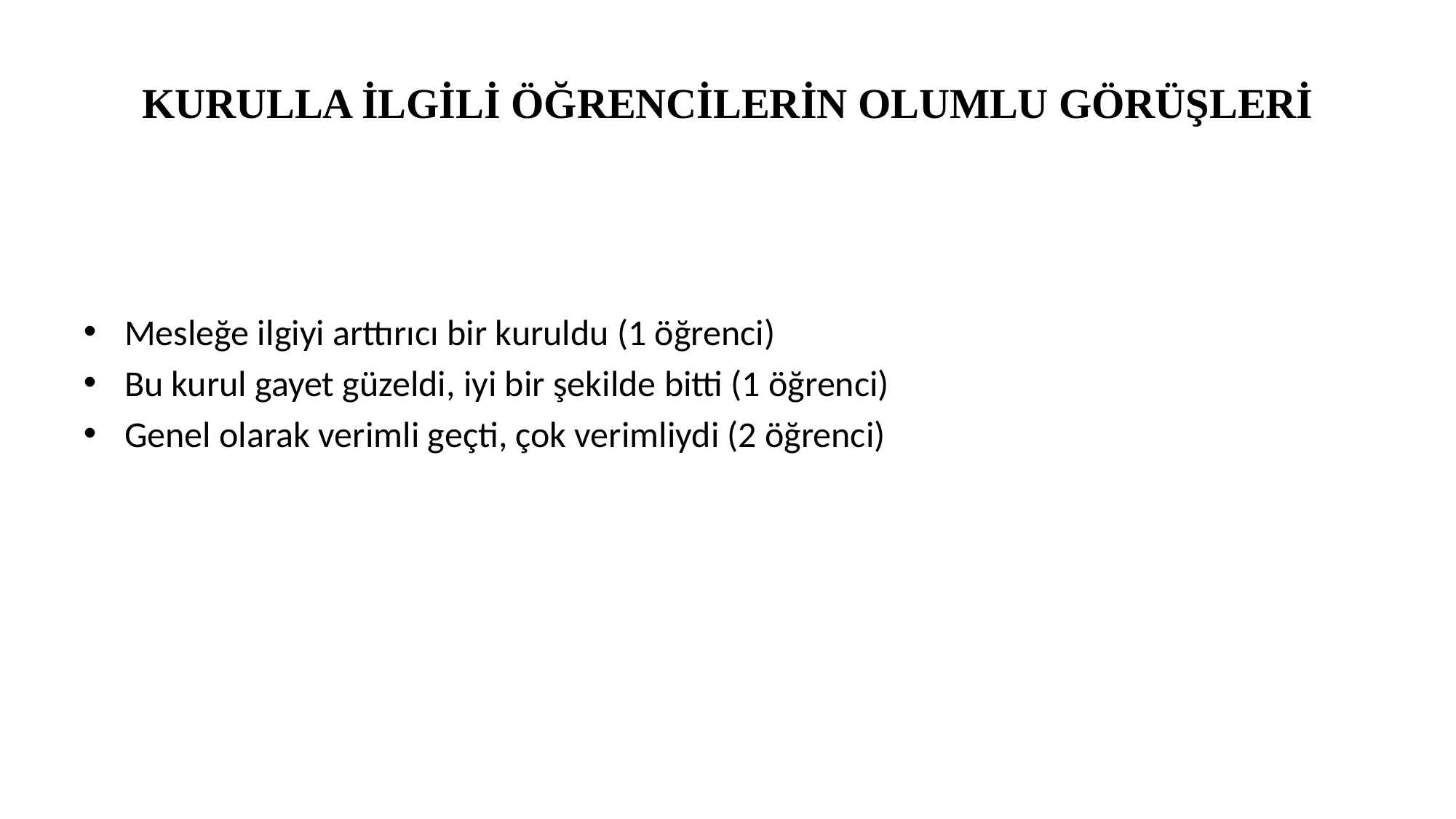

# KURULLA İLGİLİ ÖĞRENCİLERİN OLUMLU GÖRÜŞLERİ
Mesleğe ilgiyi arttırıcı bir kuruldu (1 öğrenci)
Bu kurul gayet güzeldi, iyi bir şekilde bitti (1 öğrenci)
Genel olarak verimli geçti, çok verimliydi (2 öğrenci)